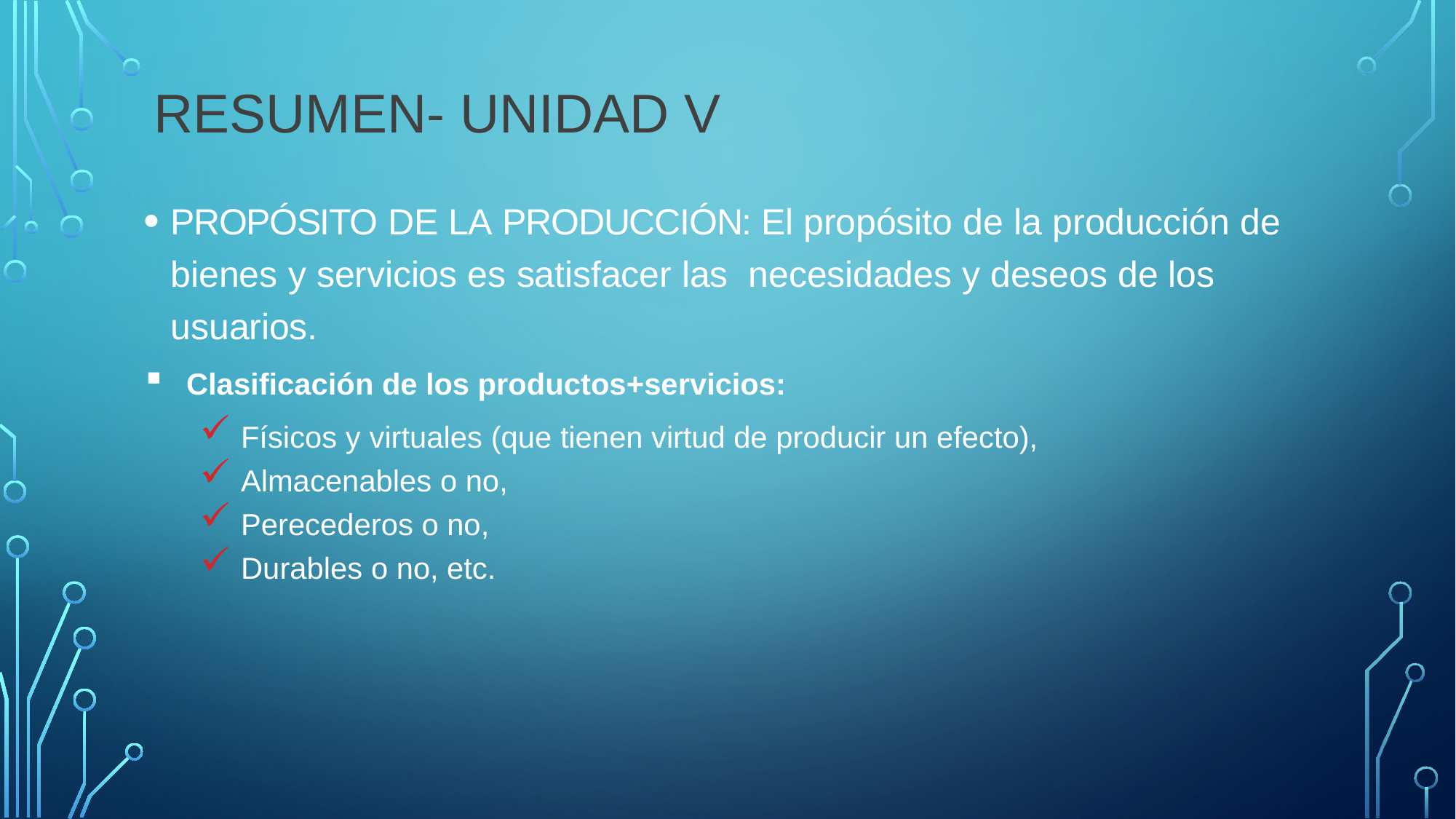

# Resumen- Unidad v
PROPÓSITO DE LA PRODUCCIÓN: El propósito de la producción de bienes y servicios es satisfacer las  necesidades y deseos de los usuarios.
Clasificación de los productos+servicios:
Físicos y virtuales (que tienen virtud de producir un efecto),
Almacenables o no,
Perecederos o no,
Durables o no, etc.